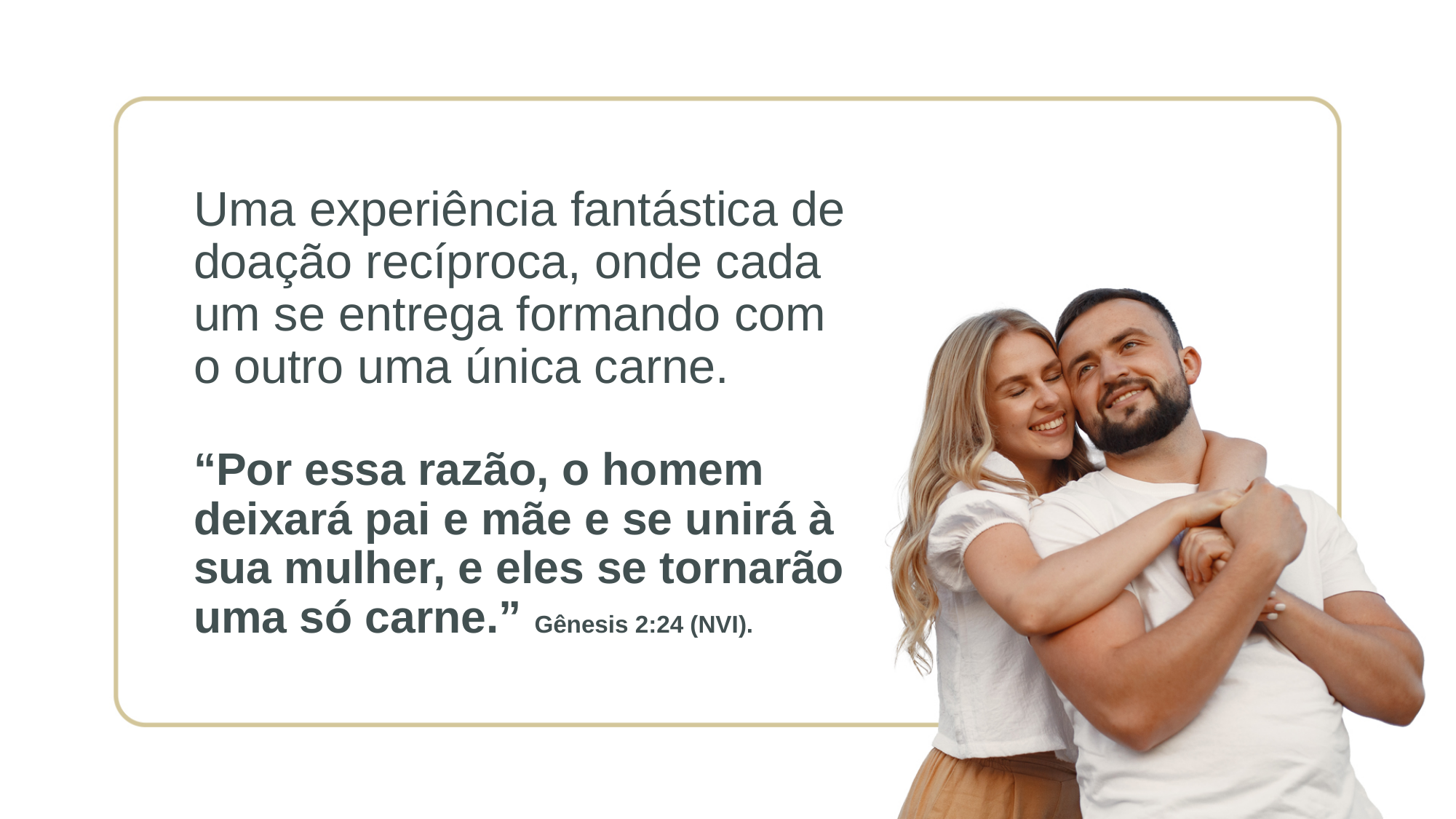

# Uma experiência fantástica de doação recíproca, onde cada um se entrega formando com o outro uma única carne. “Por essa razão, o homem deixará pai e mãe e se unirá à sua mulher, e eles se tornarão uma só carne.” Gênesis 2:24 (NVI).